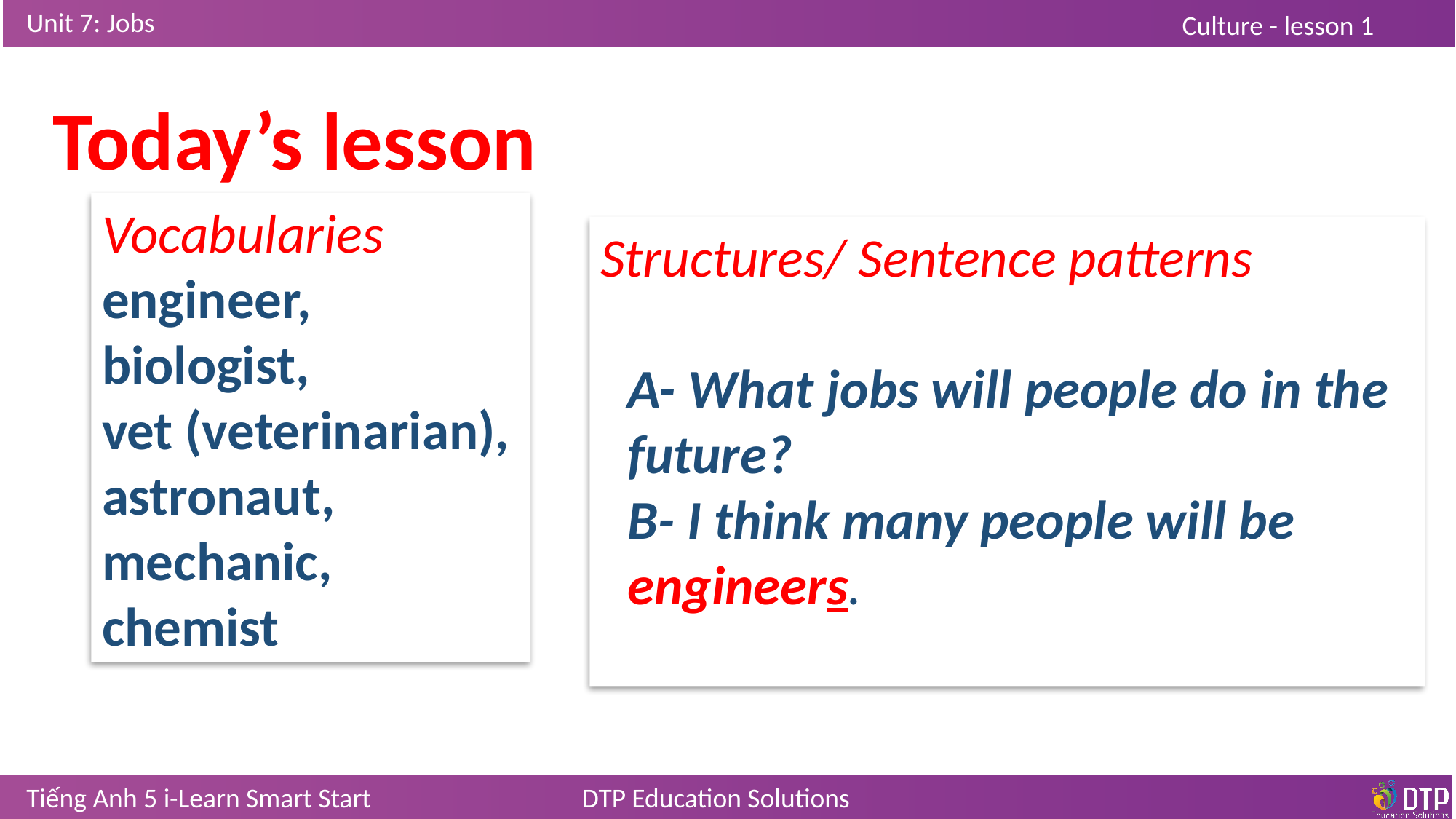

Today’s lesson
Vocabularies
engineer,
biologist,
vet (veterinarian),
astronaut,
mechanic,
chemist
Structures/ Sentence patterns

A- What jobs will people do in the future?
B- I think many people will be engineers.